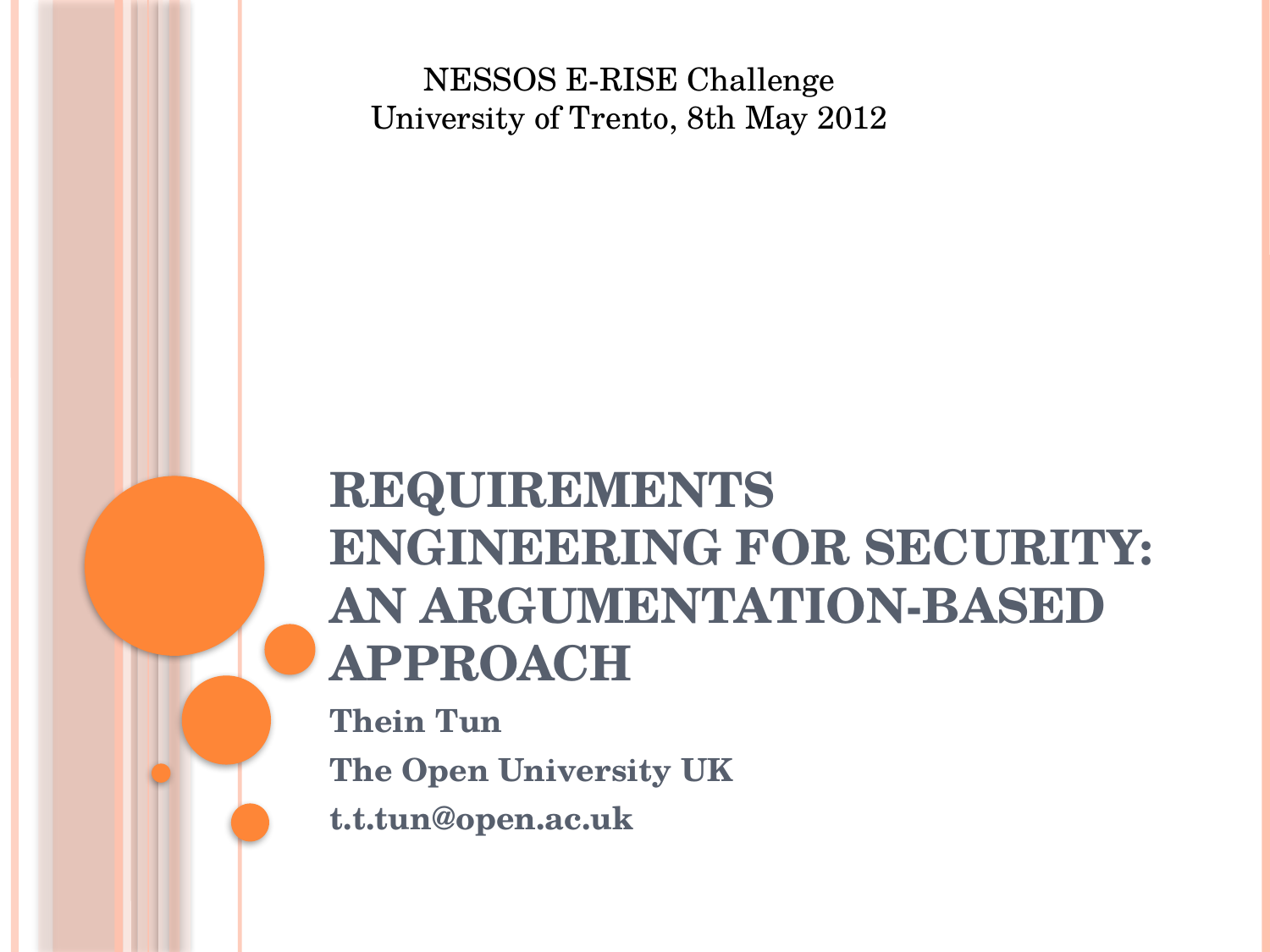

NESSOS E-RISE Challenge
University of Trento, 8th May 2012
# Requirements Engineering for Security: An Argumentation-based approach
Thein Tun
The Open University UK
t.t.tun@open.ac.uk